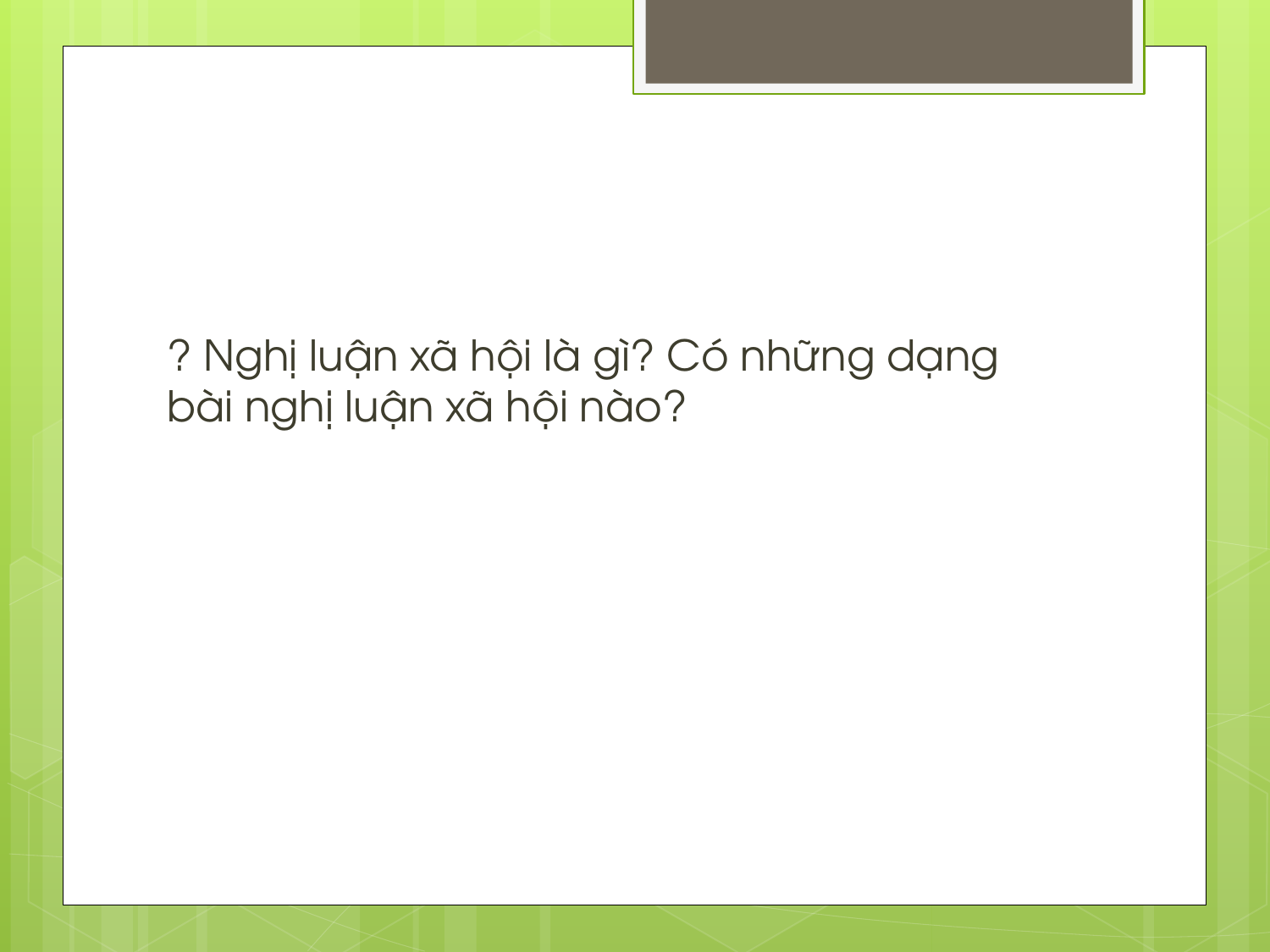

#
? Nghị luận xã hội là gì? Có những dạng bài nghị luận xã hội nào?